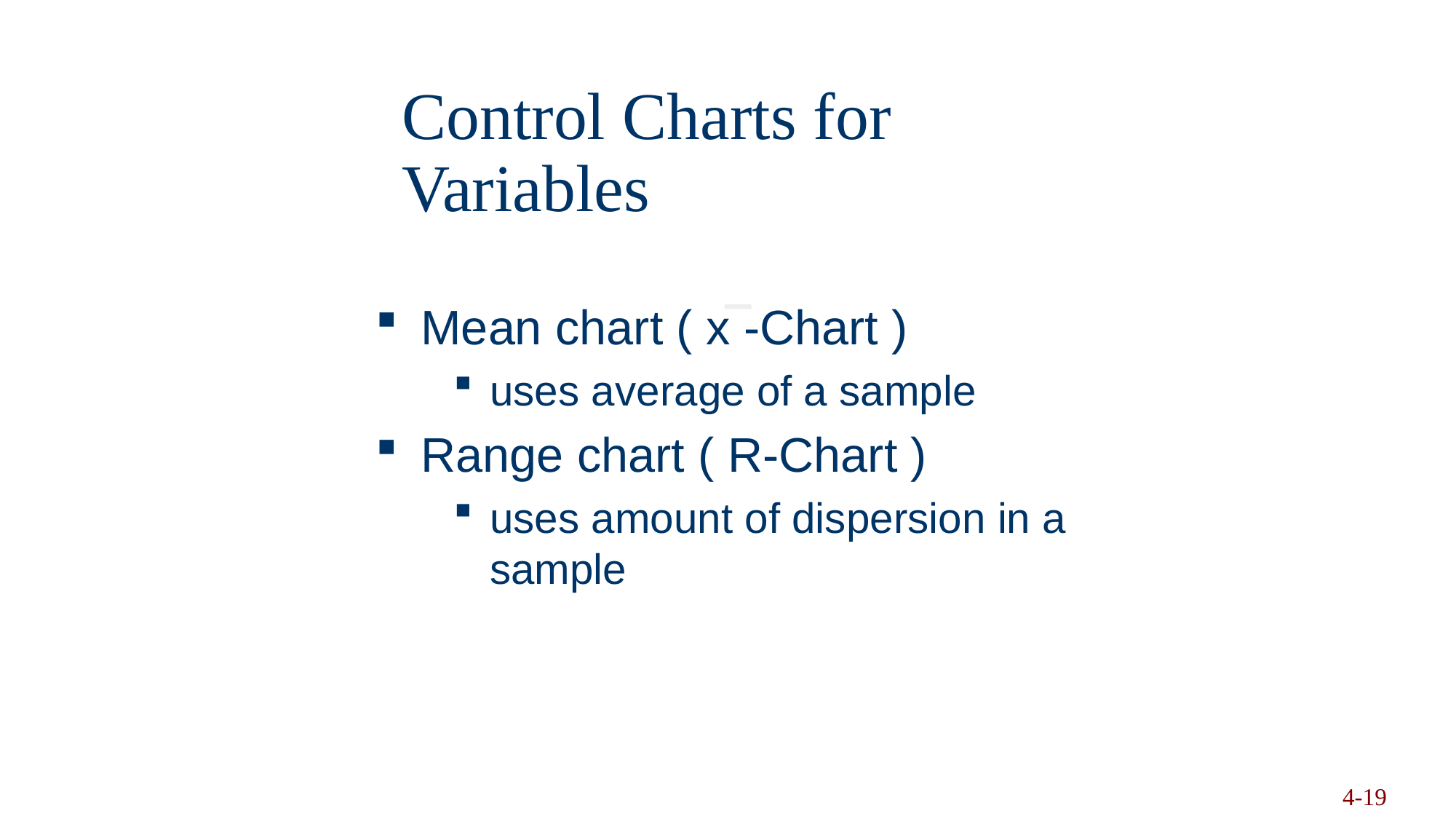

# Control Charts for Variables
Mean chart ( x -Chart )
uses average of a sample
Range chart ( R-Chart )
uses amount of dispersion in a sample

Copyright 2006 John Wiley & Sons, Inc.
4-19